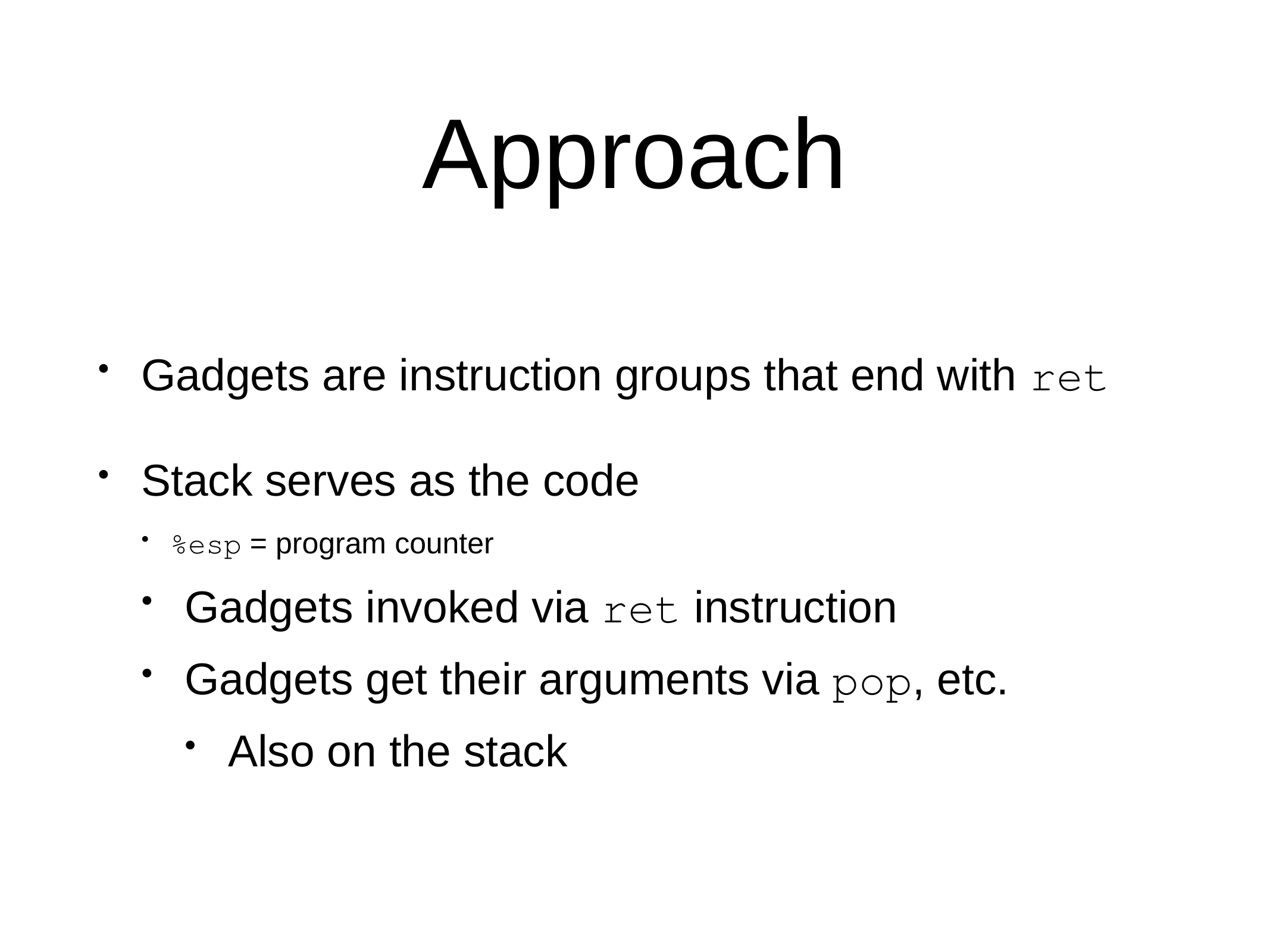

# Approach
Gadgets are instruction groups that end with ret
Stack serves as the code
%esp = program counter
Gadgets invoked via ret instruction
Gadgets get their arguments via pop, etc.
Also on the stack